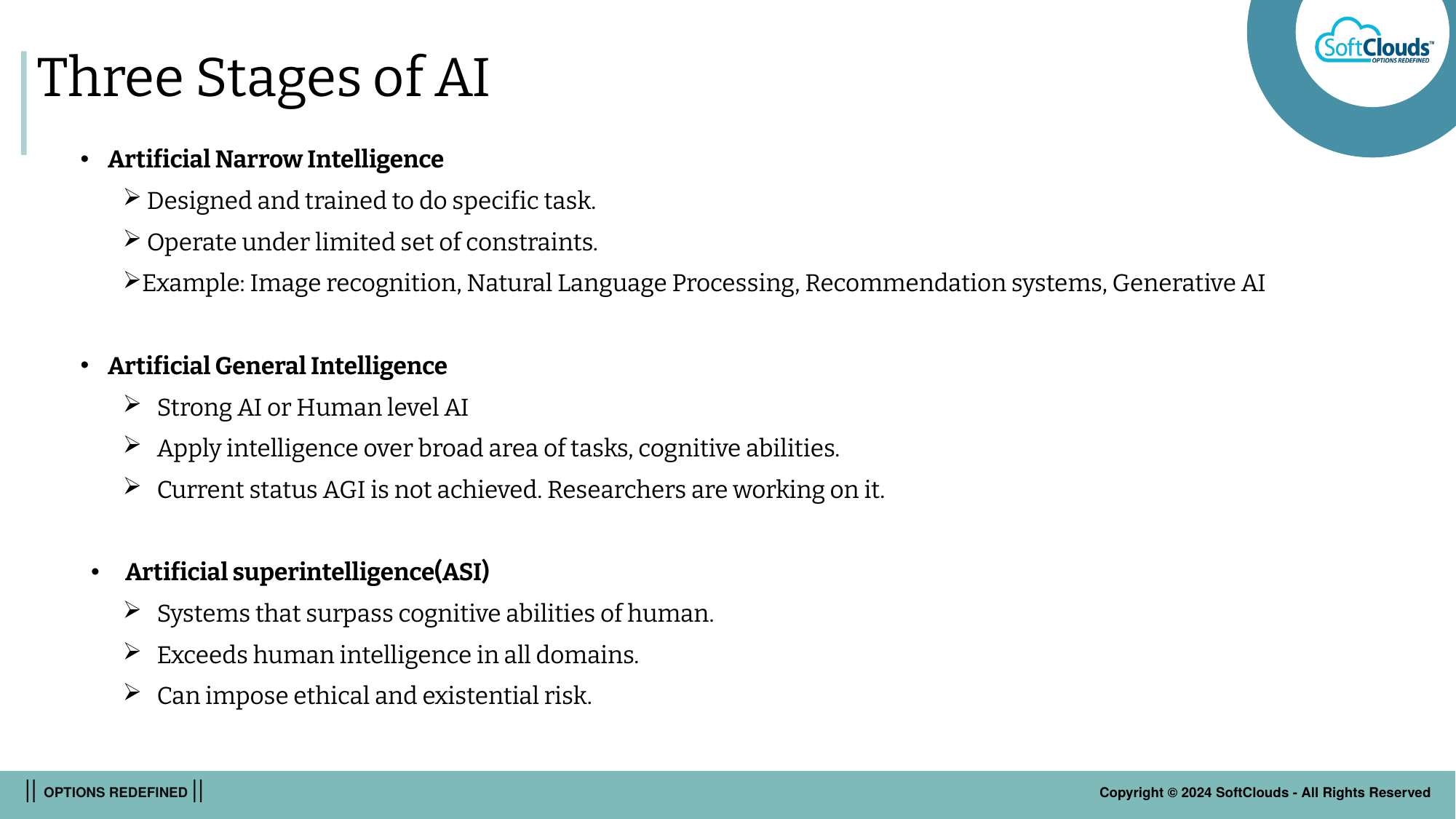

# Three Stages of AI
Artificial Narrow Intelligence
 Designed and trained to do specific task.
 Operate under limited set of constraints.
Example: Image recognition, Natural Language Processing, Recommendation systems, Generative AI

Artificial General Intelligence
Strong AI or Human level AI
Apply intelligence over broad area of tasks, cognitive abilities.
Current status AGI is not achieved. Researchers are working on it.

Artificial superintelligence(ASI)
Systems that surpass cognitive abilities of human.
Exceeds human intelligence in all domains.
Can impose ethical and existential risk.